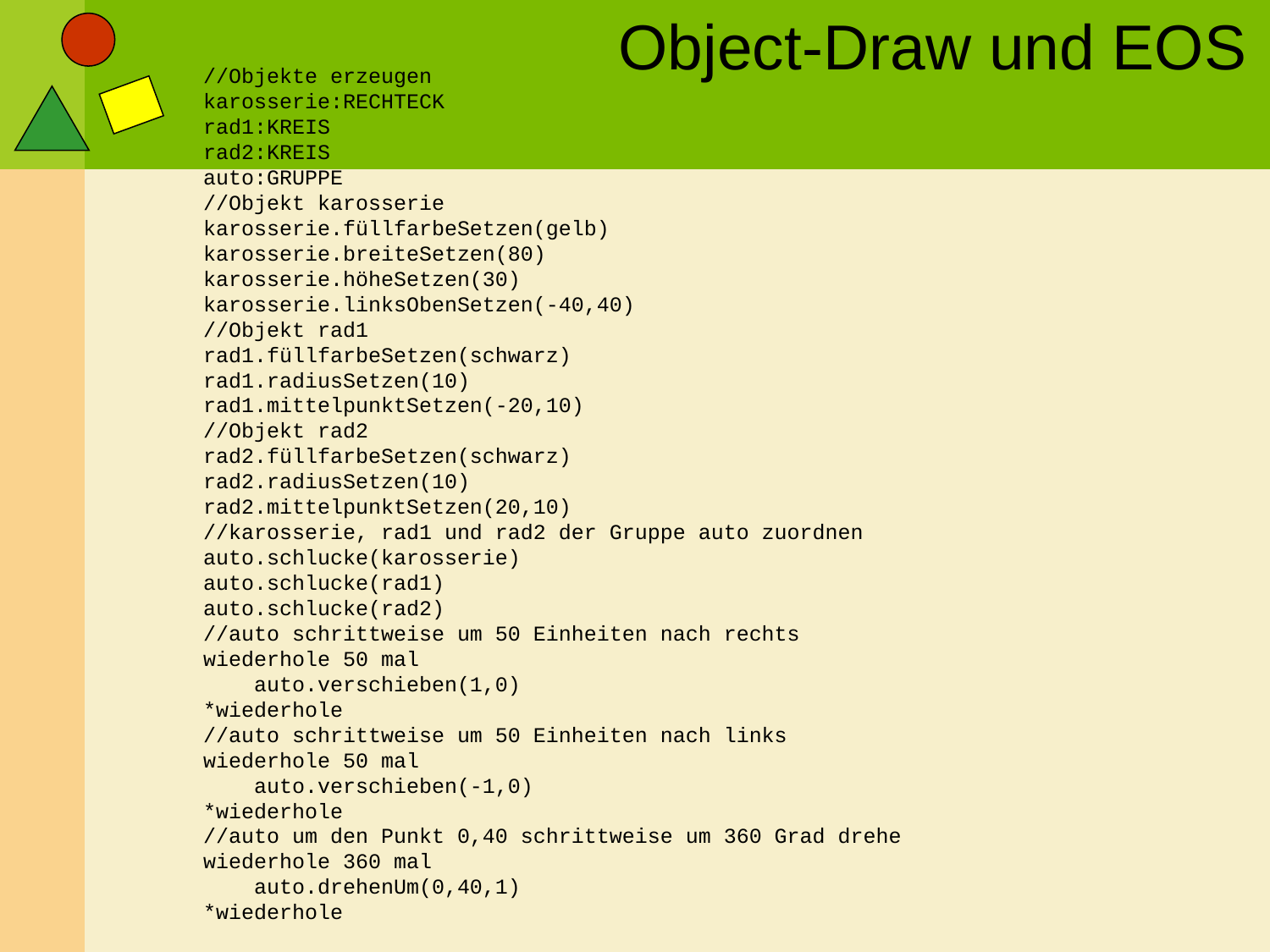

//Objekte erzeugen
karosserie:RECHTECK
rad1:KREIS
rad2:KREIS
auto:GRUPPE
//Objekt karosserie
karosserie.füllfarbeSetzen(gelb)
karosserie.breiteSetzen(80)
karosserie.höheSetzen(30)
karosserie.linksObenSetzen(-40,40)
//Objekt rad1
rad1.füllfarbeSetzen(schwarz)
rad1.radiusSetzen(10)
rad1.mittelpunktSetzen(-20,10)
//Objekt rad2
rad2.füllfarbeSetzen(schwarz)
rad2.radiusSetzen(10)
rad2.mittelpunktSetzen(20,10)
//karosserie, rad1 und rad2 der Gruppe auto zuordnen
auto.schlucke(karosserie)
auto.schlucke(rad1)
auto.schlucke(rad2)
//auto schrittweise um 50 Einheiten nach rechts
wiederhole 50 mal
    auto.verschieben(1,0)
*wiederhole
//auto schrittweise um 50 Einheiten nach links
wiederhole 50 mal
    auto.verschieben(-1,0)
*wiederhole
//auto um den Punkt 0,40 schrittweise um 360 Grad drehe
wiederhole 360 mal
    auto.drehenUm(0,40,1)
*wiederhole